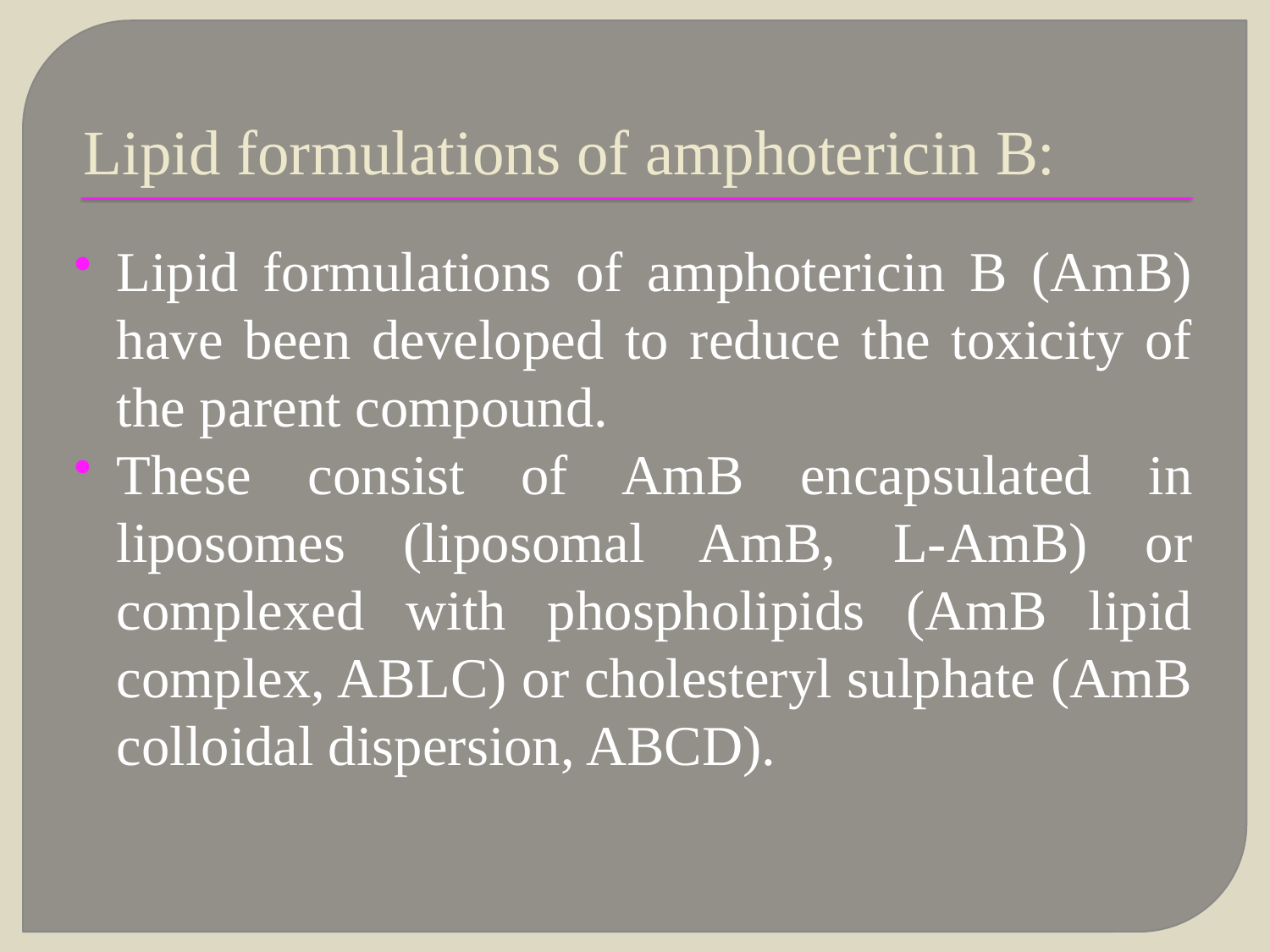

# Lipid formulations of amphotericin B:
Lipid formulations of amphotericin B (AmB) have been developed to reduce the toxicity of the parent compound.
These consist of AmB encapsulated in liposomes (liposomal AmB, L-AmB) or complexed with phospholipids (AmB lipid complex, ABLC) or cholesteryl sulphate (AmB colloidal dispersion, ABCD).